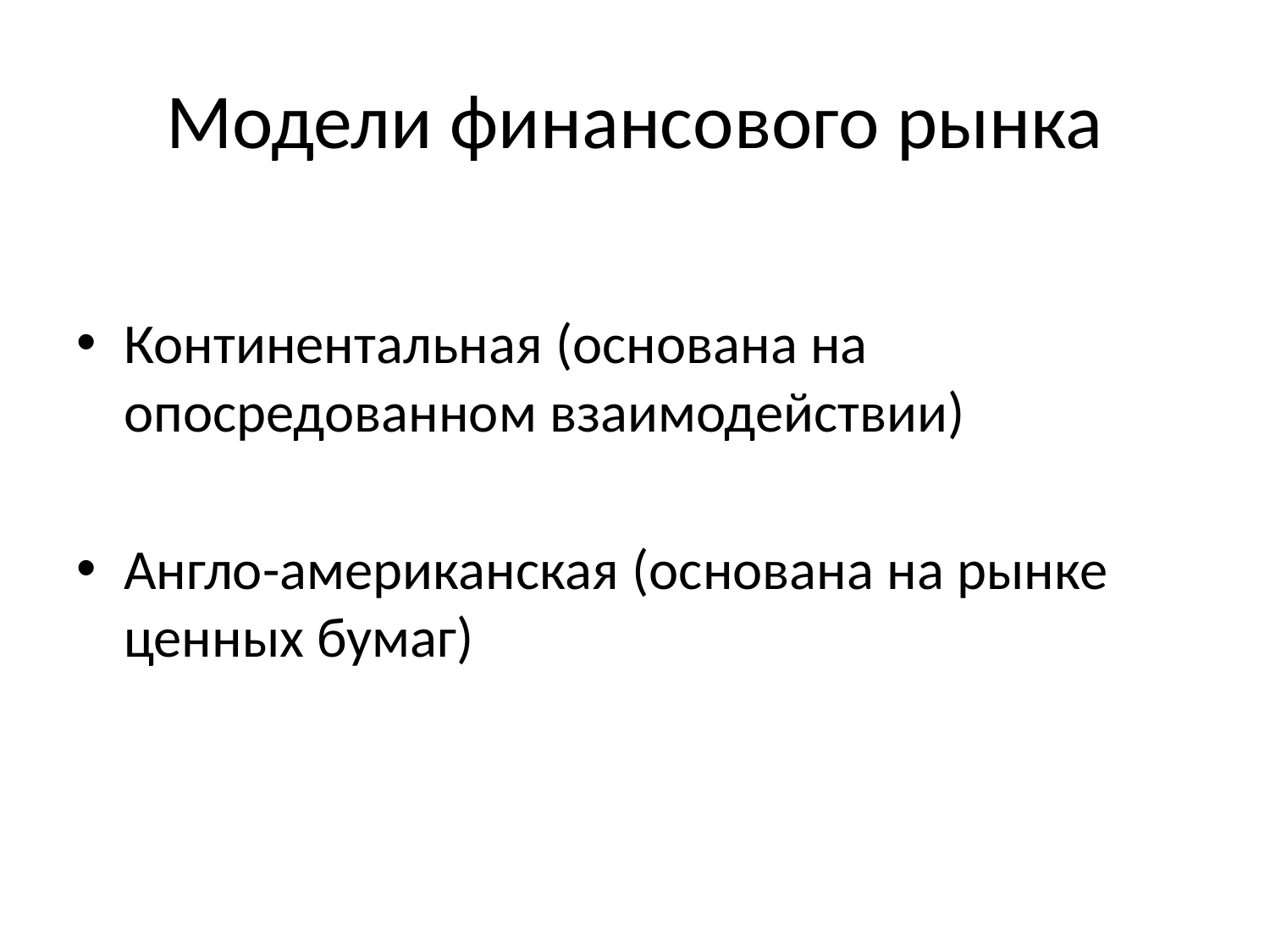

# Модели финансового рынка

Континентальная (основана на опосредованном взаимодействии)

Англо-американская (основана на рынке ценных бумаг)